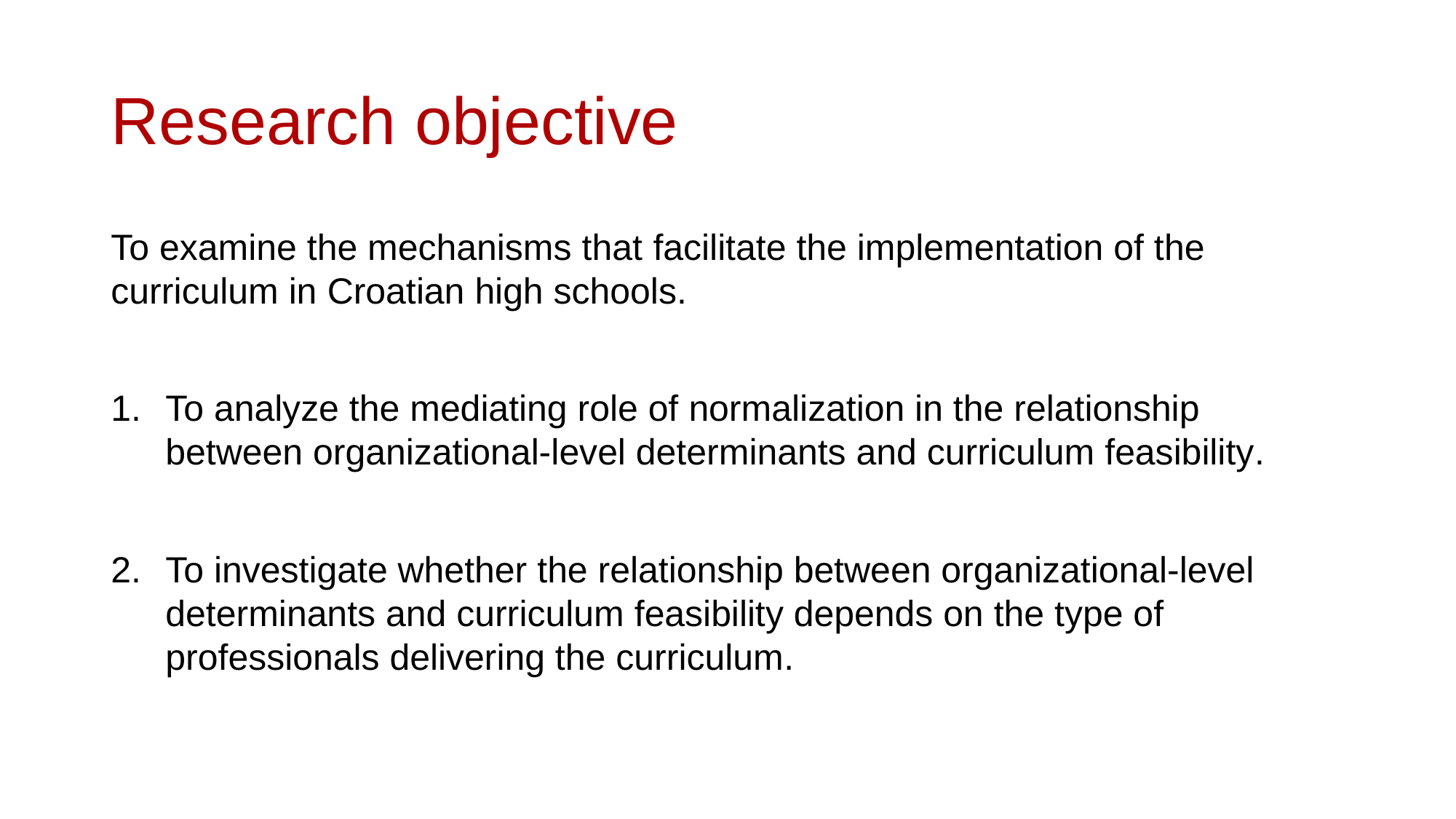

# Research objective
To examine the mechanisms that facilitate the implementation of the curriculum in Croatian high schools.

To analyze the mediating role of normalization in the relationship between organizational-level determinants and curriculum feasibility.

To investigate whether the relationship between organizational-level determinants and curriculum feasibility depends on the type of professionals delivering the curriculum.